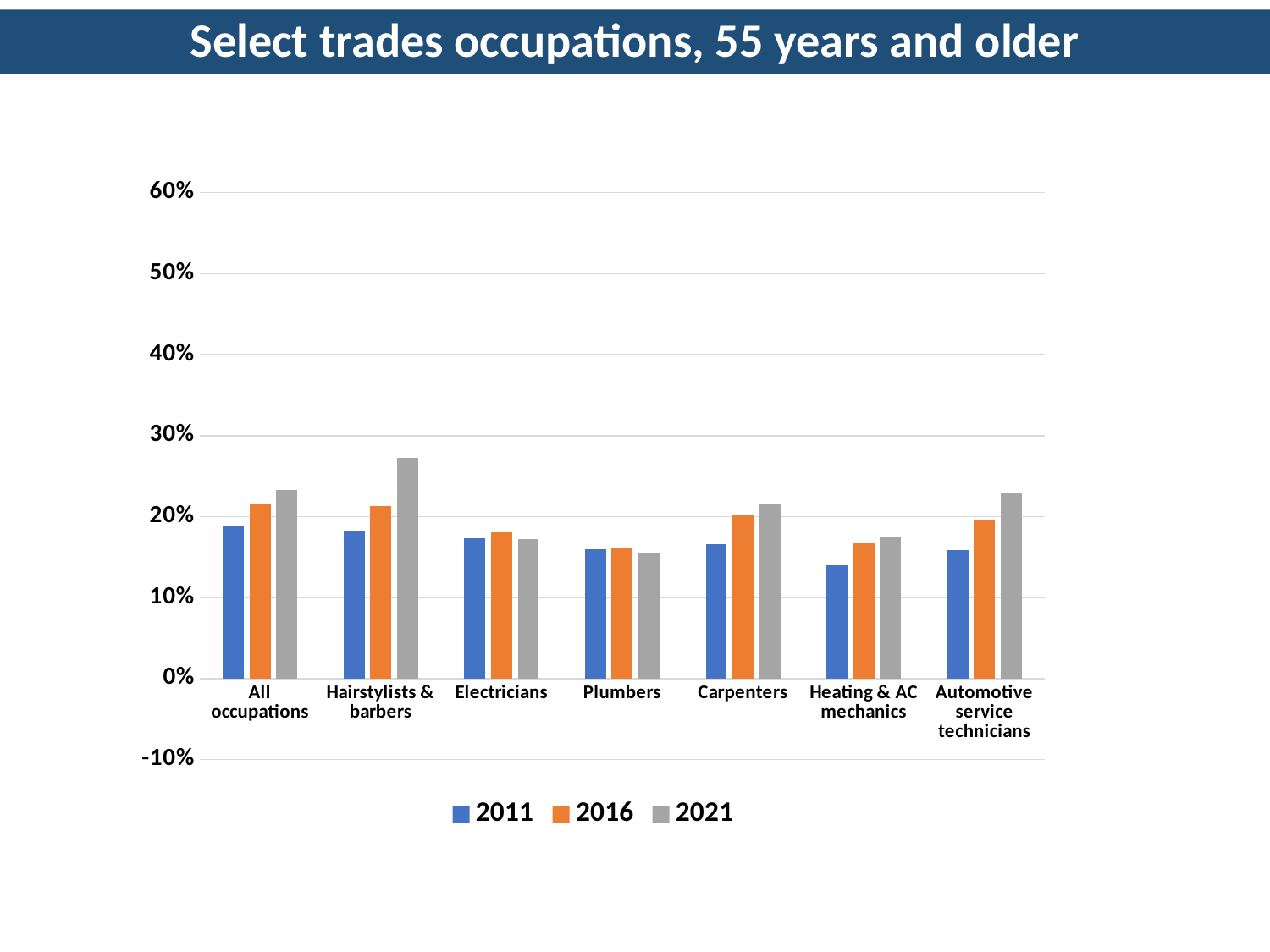

Select trades occupations, 55 years and older

### Chart

| Category | 2011 | 2016 | 2021 |
|---|---|---|---|
| All occupations | 0.188 | 0.216 | 0.233 |
| Hairstylists & barbers | 0.183 | 0.213 | 0.273 |
| Electricians | 0.173 | 0.181 | 0.172 |
| Plumbers | 0.16 | 0.162 | 0.154 |
| Carpenters | 0.166 | 0.203 | 0.216 |
| Heating & AC mechanics | 0.14 | 0.167 | 0.175 |
| Automotive service technicians | 0.159 | 0.196 | 0.229 |